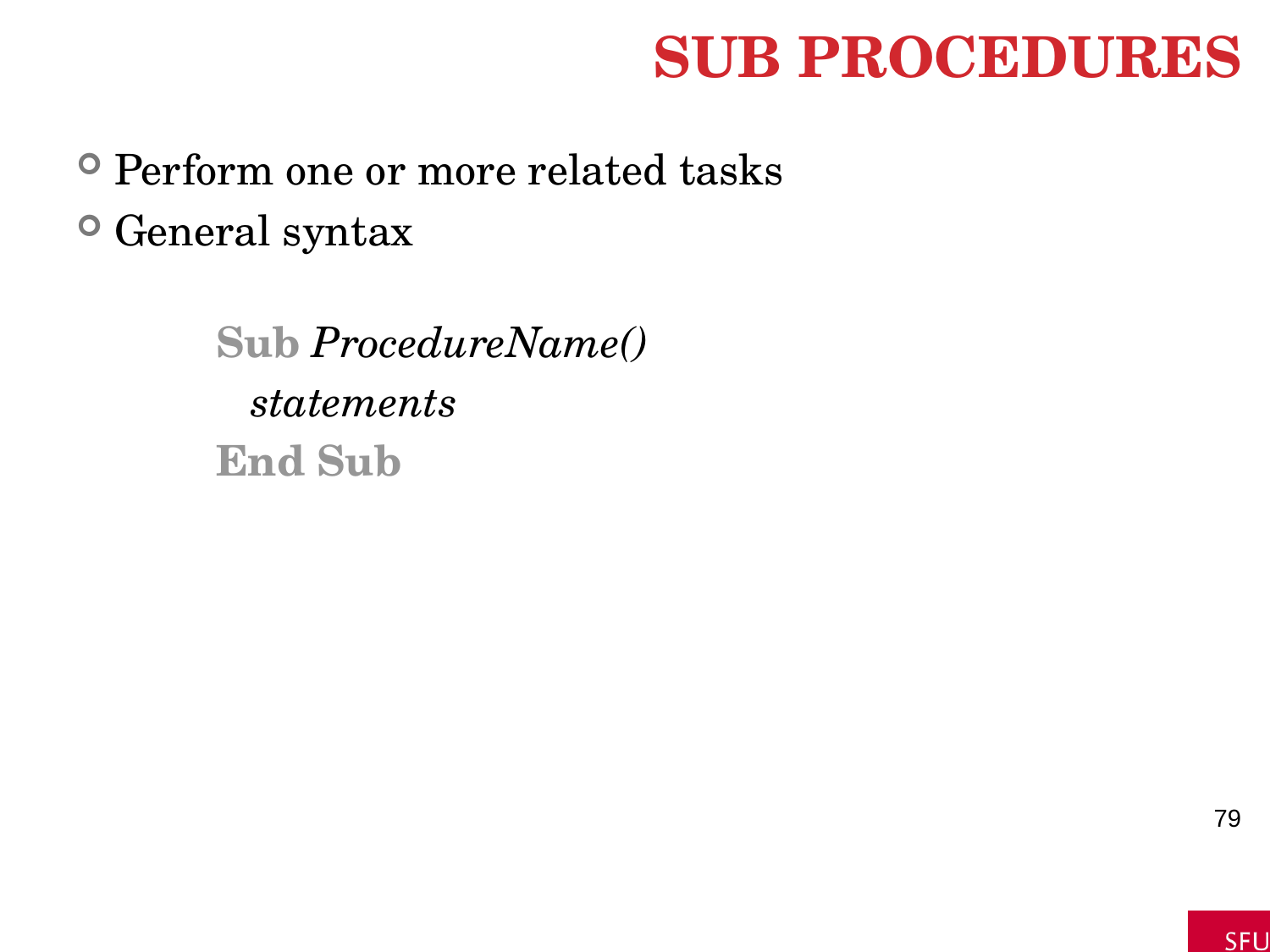

# Sub Procedures
Perform one or more related tasks
General syntax

Sub ProcedureName()
   statements
End Sub
79